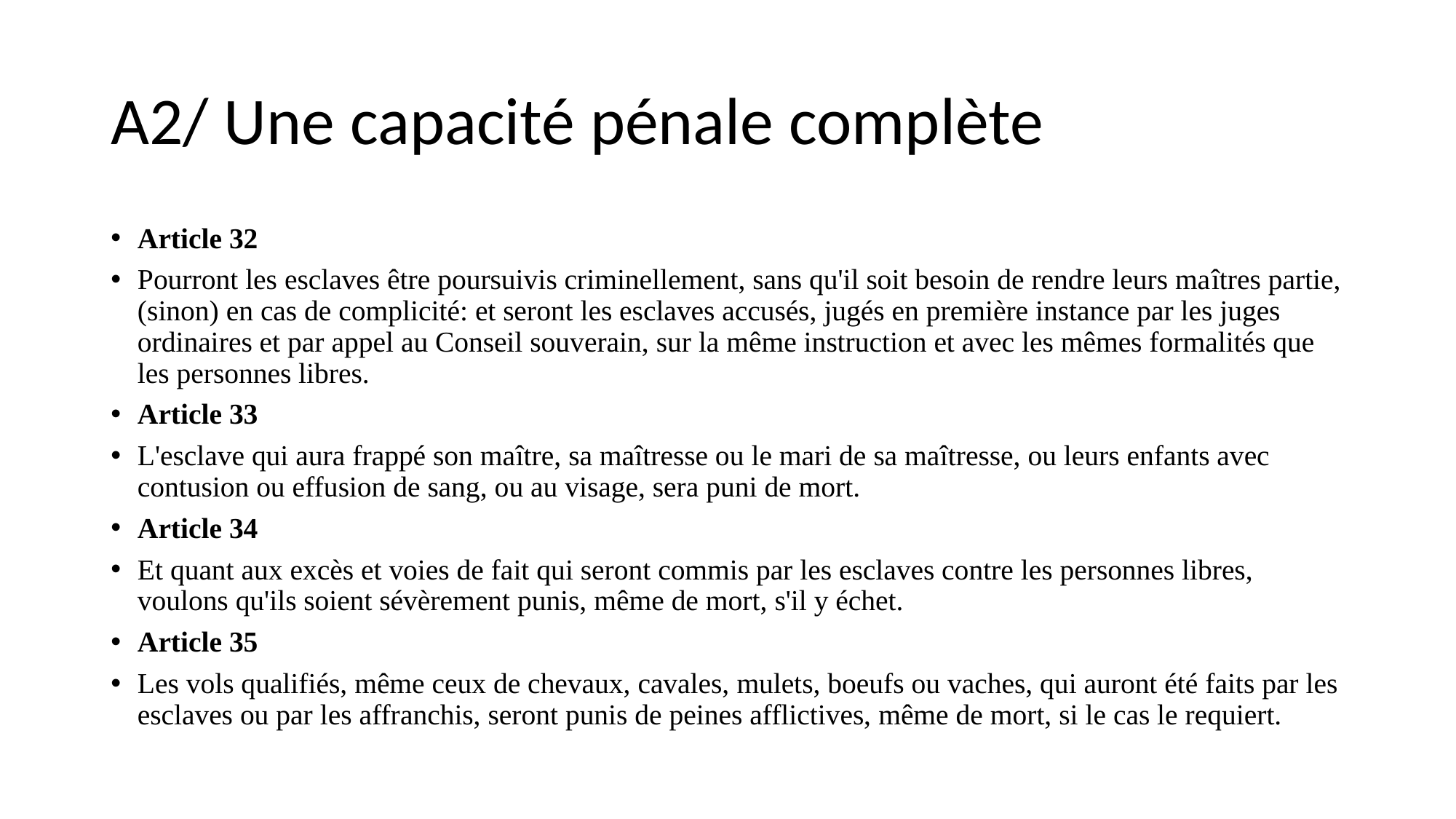

# A2/ Une capacité pénale complète
Article 32
Pourront les esclaves être poursuivis criminellement, sans qu'il soit besoin de rendre leurs maîtres partie, (sinon) en cas de complicité: et seront les esclaves accusés, jugés en première instance par les juges ordinaires et par appel au Conseil souverain, sur la même instruction et avec les mêmes formalités que les personnes libres.
Article 33
L'esclave qui aura frappé son maître, sa maîtresse ou le mari de sa maîtresse, ou leurs enfants avec contusion ou effusion de sang, ou au visage, sera puni de mort.
Article 34
Et quant aux excès et voies de fait qui seront commis par les esclaves contre les personnes libres, voulons qu'ils soient sévèrement punis, même de mort, s'il y échet.
Article 35
Les vols qualifiés, même ceux de chevaux, cavales, mulets, boeufs ou vaches, qui auront été faits par les esclaves ou par les affranchis, seront punis de peines afflictives, même de mort, si le cas le requiert.